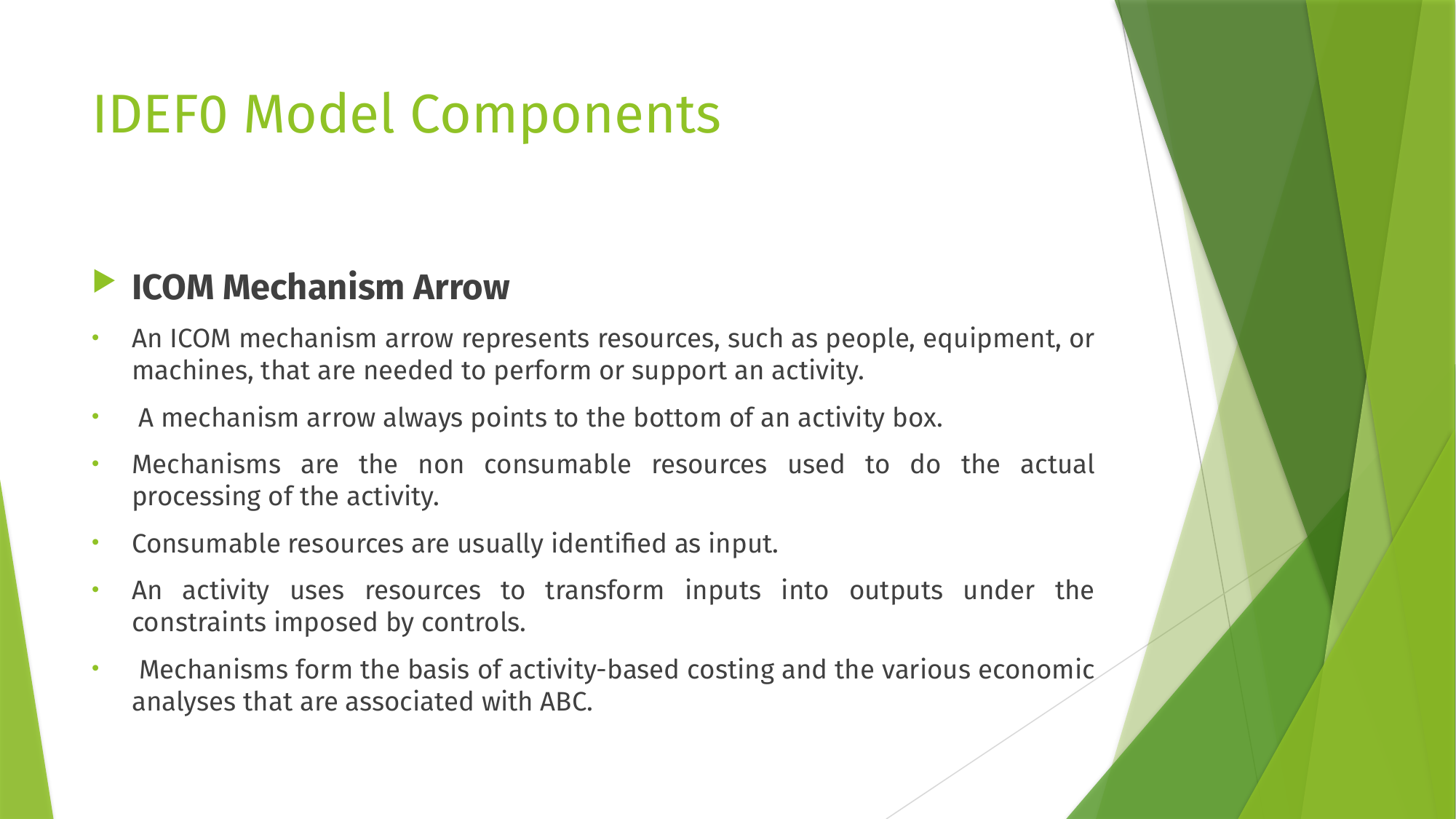

# IDEF0 Model Components
ICOM Mechanism Arrow
An ICOM mechanism arrow represents resources, such as people, equipment, or machines, that are needed to perform or support an activity.
 A mechanism arrow always points to the bottom of an activity box.
Mechanisms are the non consumable resources used to do the actual processing of the activity.
Consumable resources are usually identified as input.
An activity uses resources to transform inputs into outputs under the constraints imposed by controls.
 Mechanisms form the basis of activity-based costing and the various economic analyses that are associated with ABC.